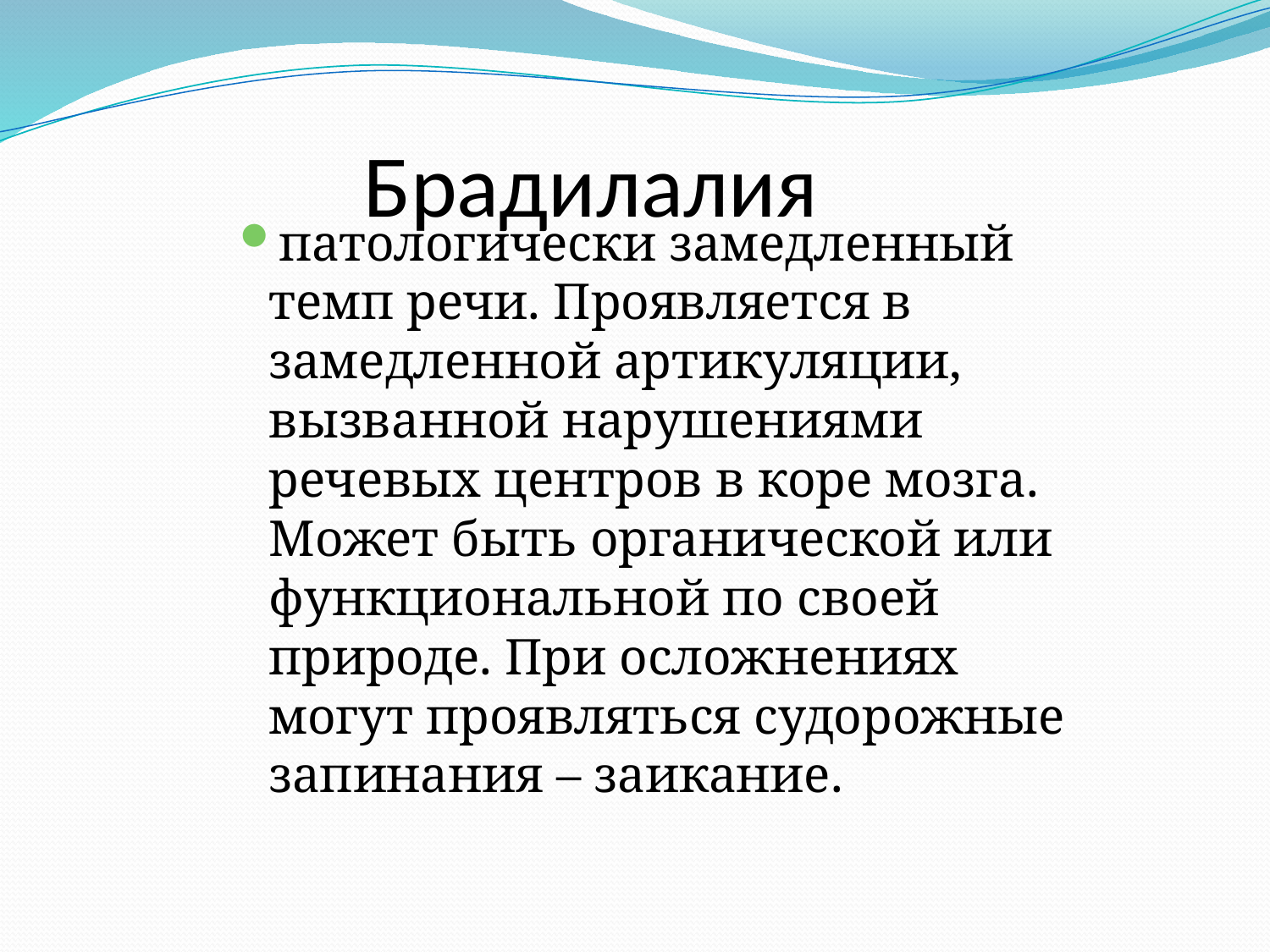

# Брадилалия
патологически замедленный темп речи. Проявляется в замедленной артикуляции, вызванной нарушениями речевых центров в коре мозга. Может быть органи­ческой или функциональной по своей природе. При осложнениях могут проявляться судорожные запинания – заикание.